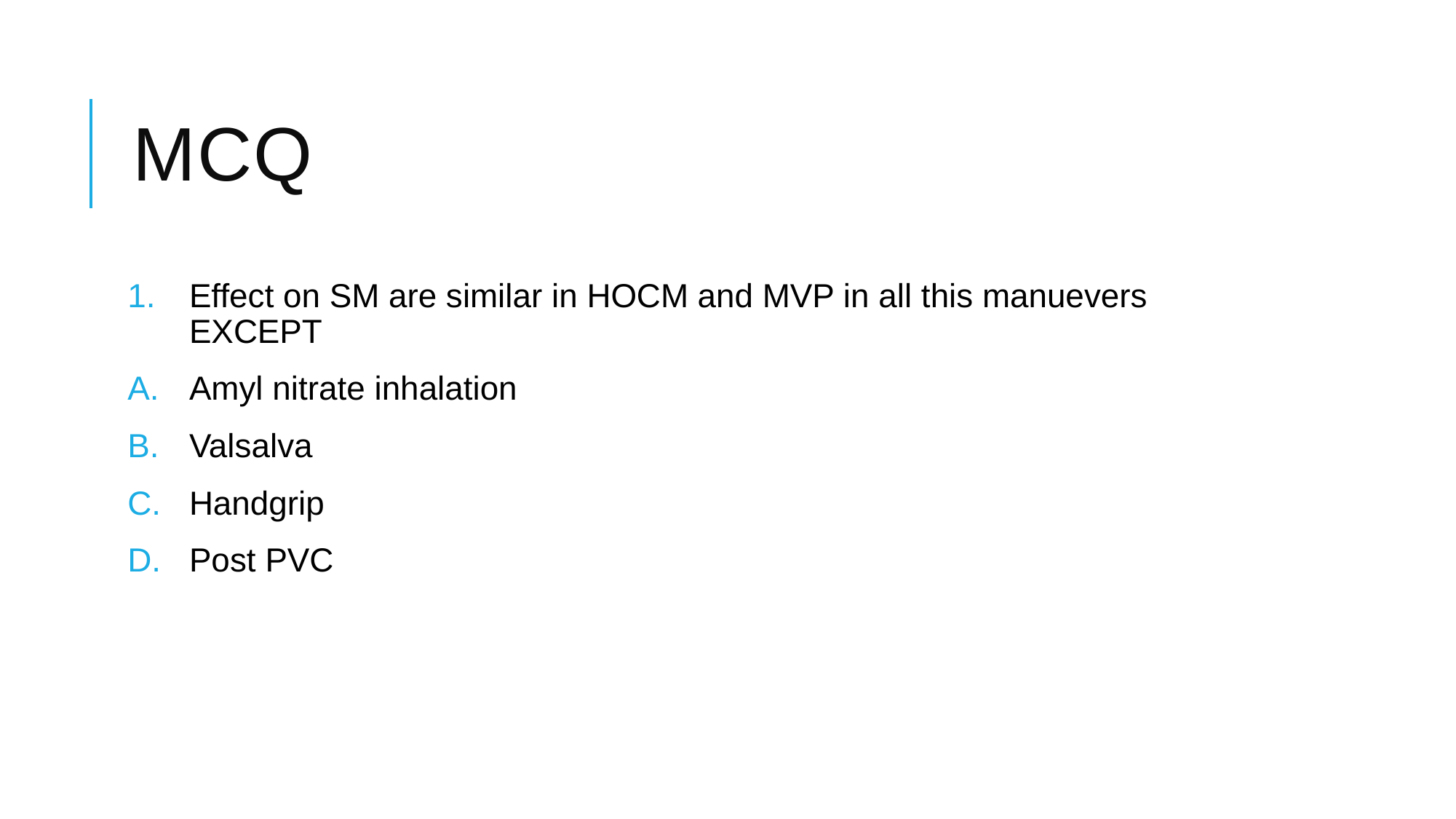

# MCQ
Effect on SM are similar in HOCM and MVP in all this manuevers EXCEPT
Amyl nitrate inhalation
Valsalva
Handgrip
Post PVC